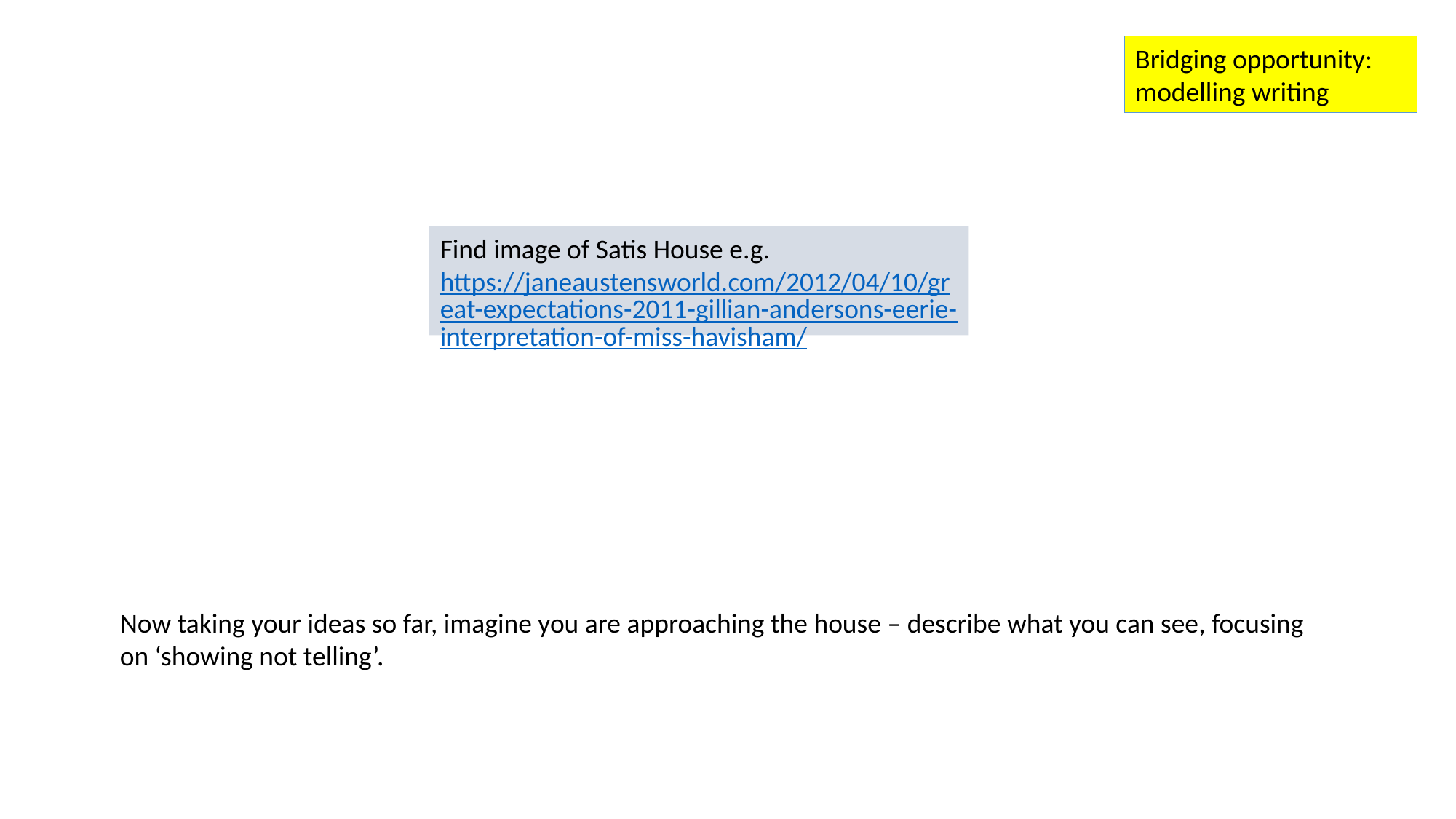

Bridging opportunity: modelling writing
Find image of Satis House e.g. https://janeaustensworld.com/2012/04/10/great-expectations-2011-gillian-andersons-eerie-interpretation-of-miss-havisham/
Now taking your ideas so far, imagine you are approaching the house – describe what you can see, focusing on ‘showing not telling’.